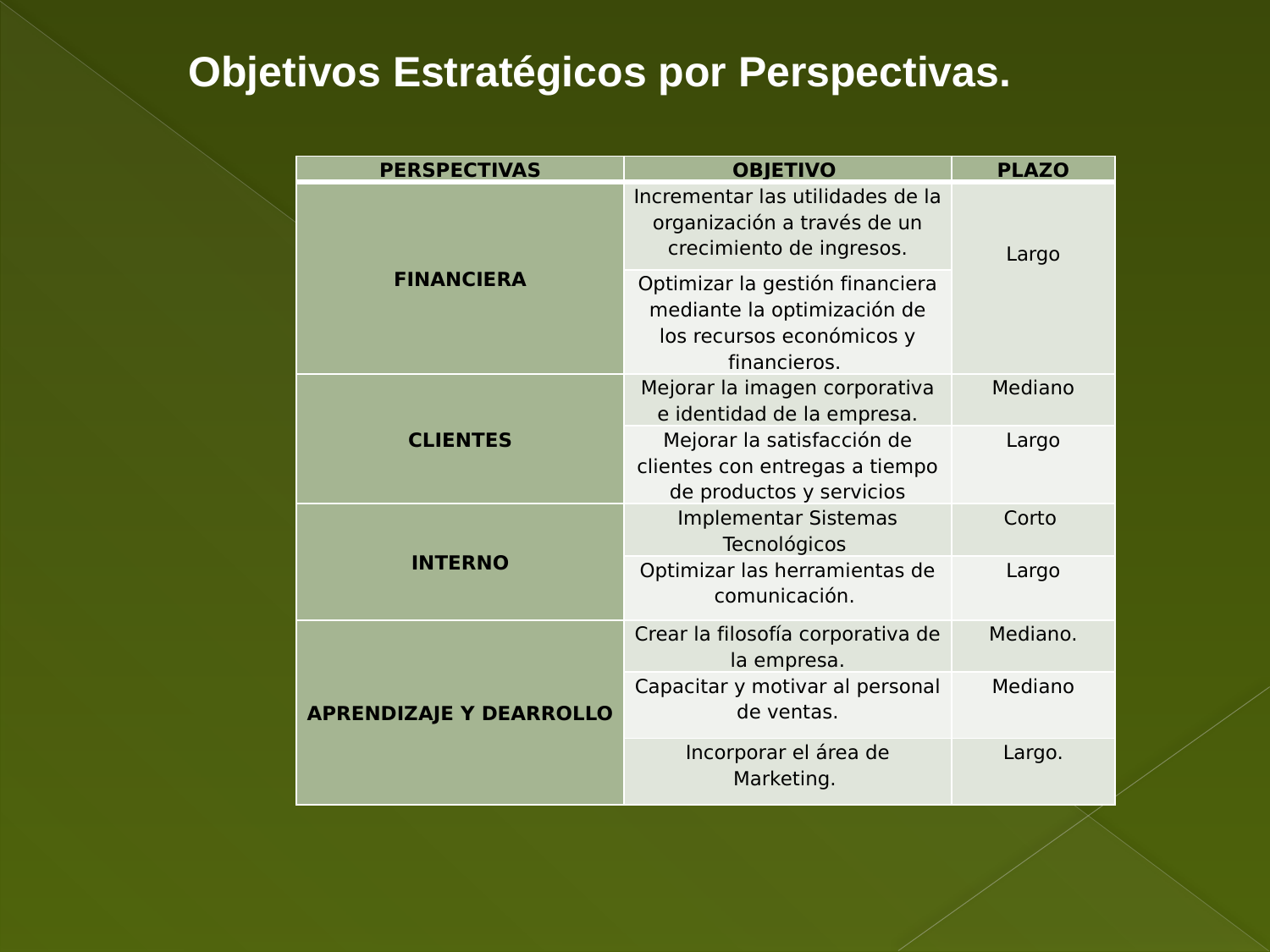

Objetivos Estratégicos por Perspectivas.

| PERSPECTIVAS | OBJETIVO | PLAZO |
| --- | --- | --- |
| FINANCIERA | Incrementar las utilidades de la organización a través de un crecimiento de ingresos. | Largo |
|  | Optimizar la gestión financiera mediante la optimización de los recursos económicos y financieros. |  |
| CLIENTES | Mejorar la imagen corporativa e identidad de la empresa. | Mediano |
|  | Mejorar la satisfacción de clientes con entregas a tiempo de productos y servicios | Largo |
| INTERNO | Implementar Sistemas Tecnológicos | Corto |
|  | Optimizar las herramientas de comunicación. | Largo |
| APRENDIZAJE Y DEARROLLO | Crear la filosofía corporativa de la empresa. | Mediano. |
|  | Capacitar y motivar al personal de ventas. | Mediano |
|  | Incorporar el área de Marketing. | Largo. |